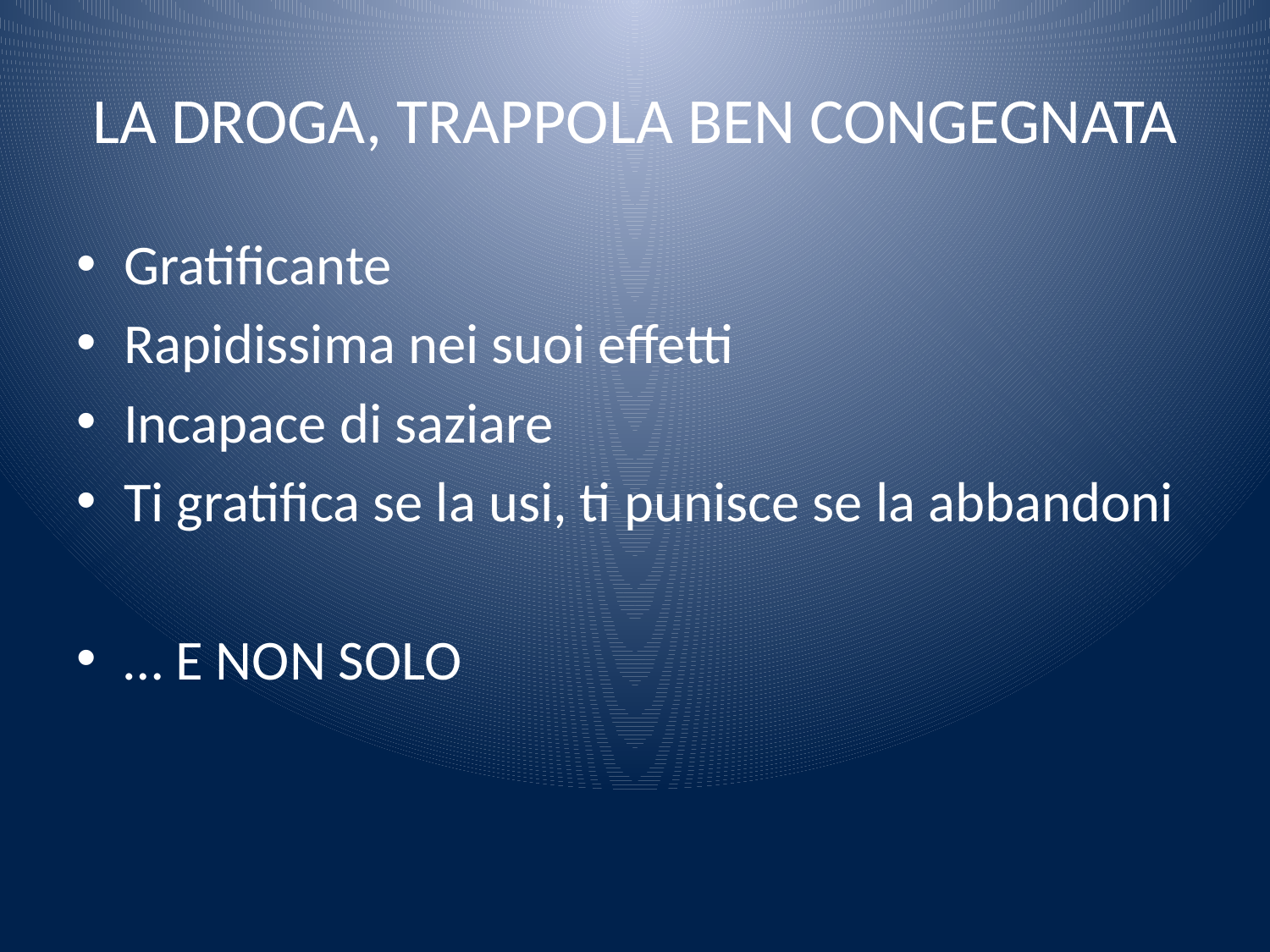

# LA DROGA, TRAPPOLA BEN CONGEGNATA
Gratificante
Rapidissima nei suoi effetti
Incapace di saziare
Ti gratifica se la usi, ti punisce se la abbandoni

… E NON SOLO